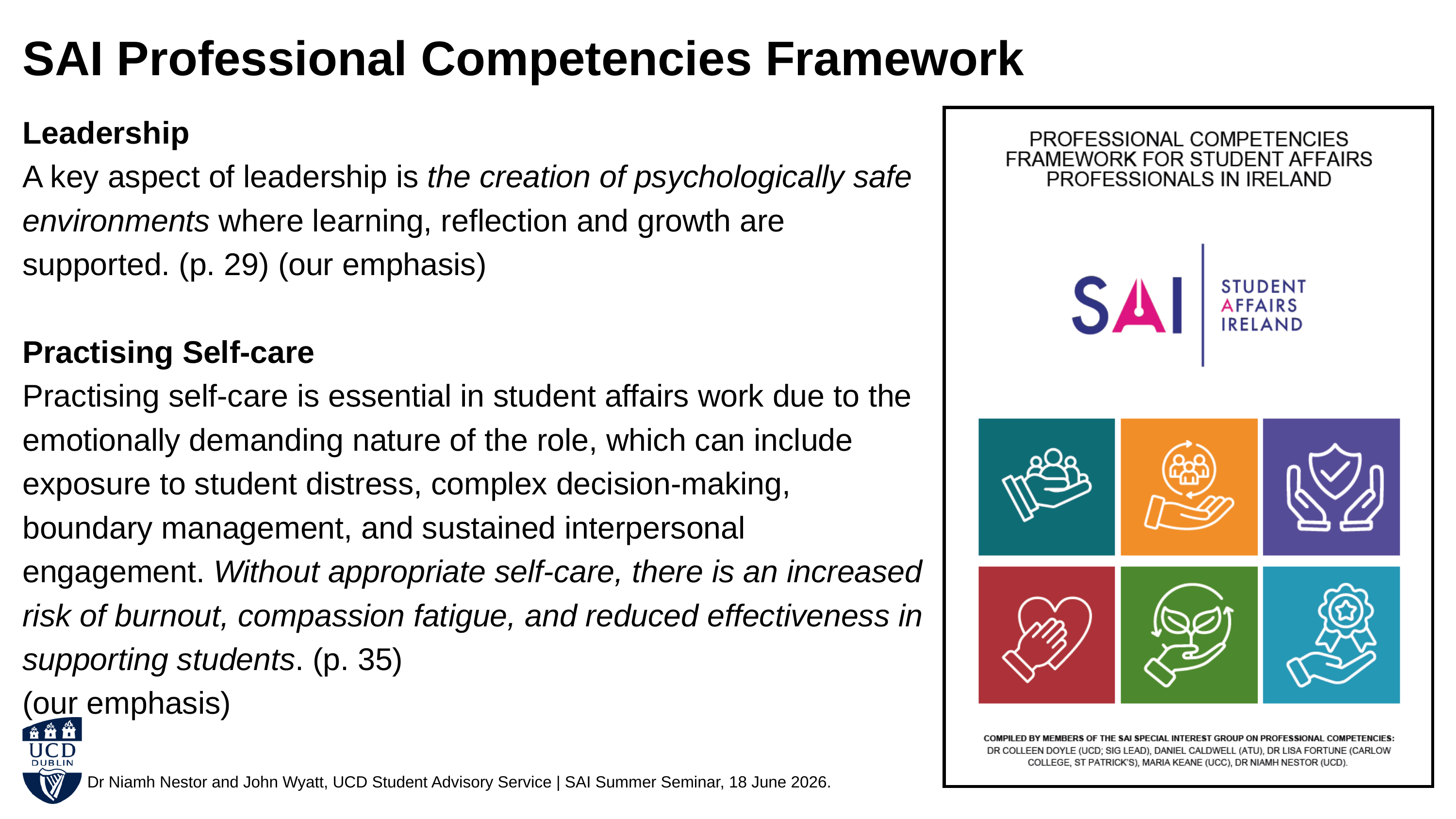

SAI Professional Competencies Framework
Leadership
A key aspect of leadership is the creation of psychologically safe environments where learning, reflection and growth are supported. (p. 29) (our emphasis)

Practising Self-care
Practising self-care is essential in student affairs work due to the emotionally demanding nature of the role, which can include exposure to student distress, complex decision-making, boundary management, and sustained interpersonal engagement. Without appropriate self-care, there is an increased risk of burnout, compassion fatigue, and reduced effectiveness in supporting students. (p. 35)
(our emphasis)

Dr Niamh Nestor and John Wyatt, UCD Student Advisory Service | SAI Summer Seminar, 18 June 2026.